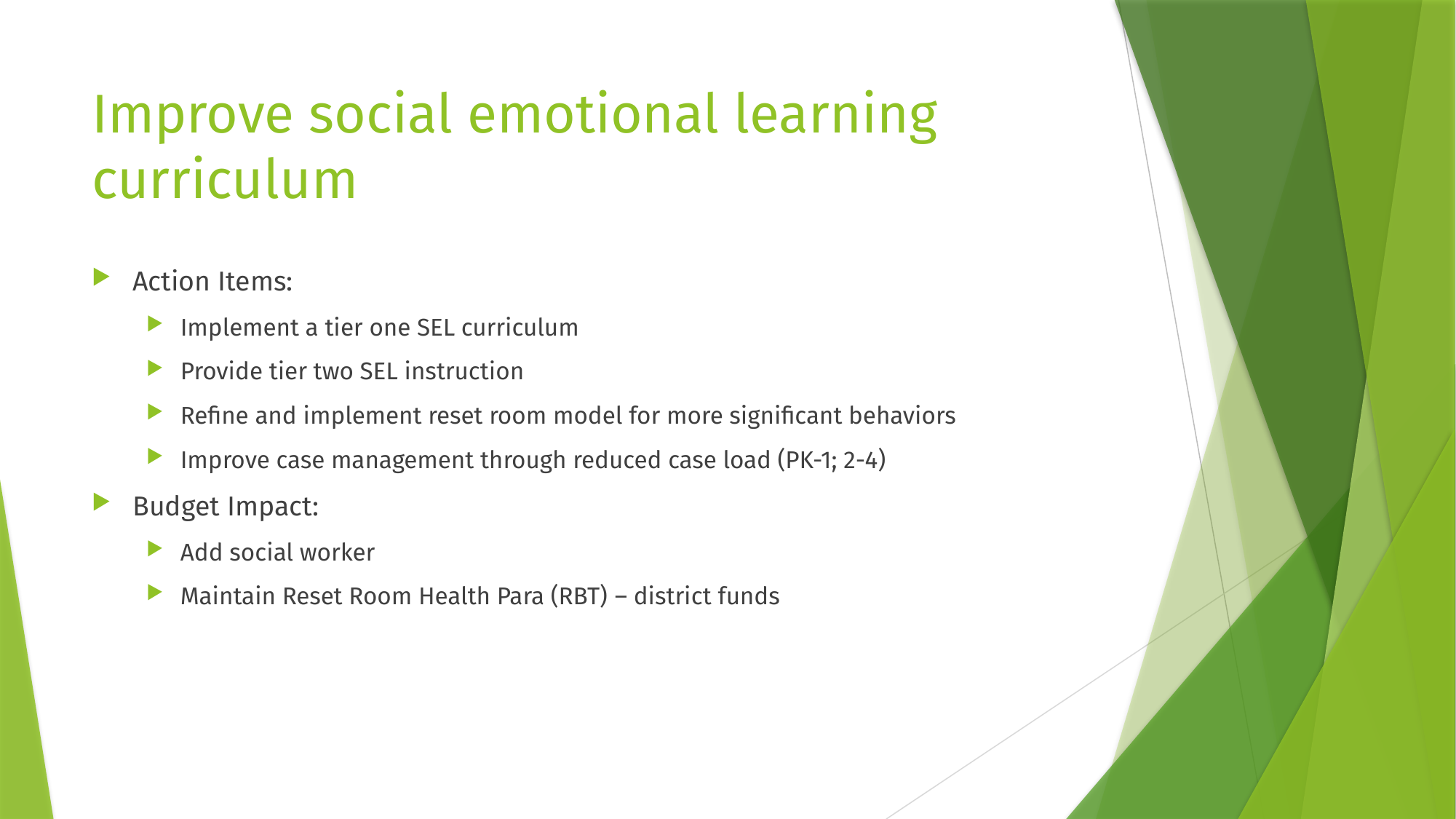

# Improve social emotional learning curriculum
Action Items:
Implement a tier one SEL curriculum
Provide tier two SEL instruction
Refine and implement reset room model for more significant behaviors
Improve case management through reduced case load (PK-1; 2-4)
Budget Impact:
Add social worker
Maintain Reset Room Health Para (RBT) – district funds